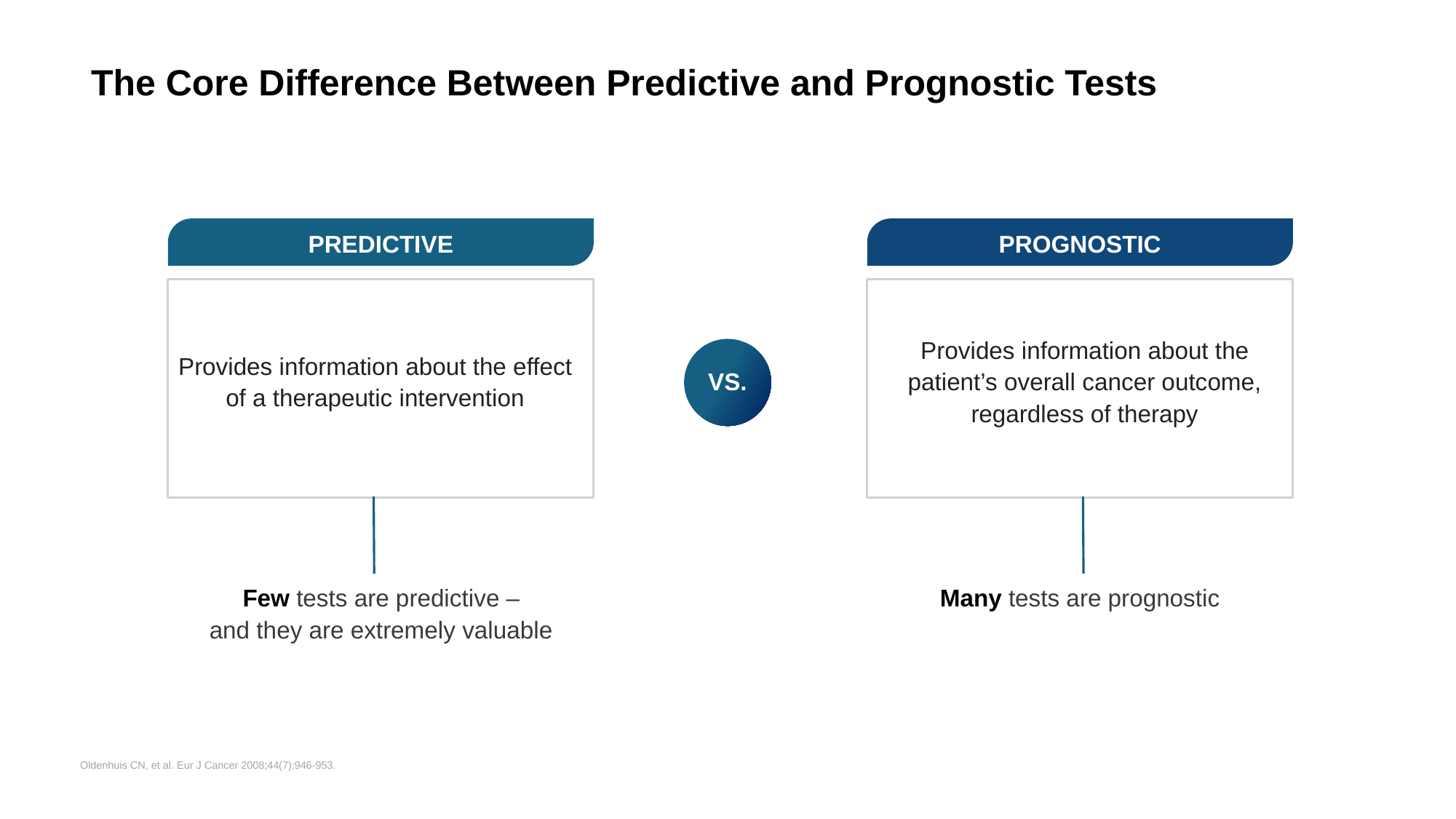

# The Core Difference Between Predictive and Prognostic Tests
PREDICTIVE

Provides information about the effect of a therapeutic intervention
Few tests are predictive –
and they are extremely valuable
PROGNOSTIC

Provides information about the patient’s overall cancer outcome, regardless of therapy
Many tests are prognostic
VS.
Oldenhuis CN, et al. Eur J Cancer 2008;44(7):946-953.